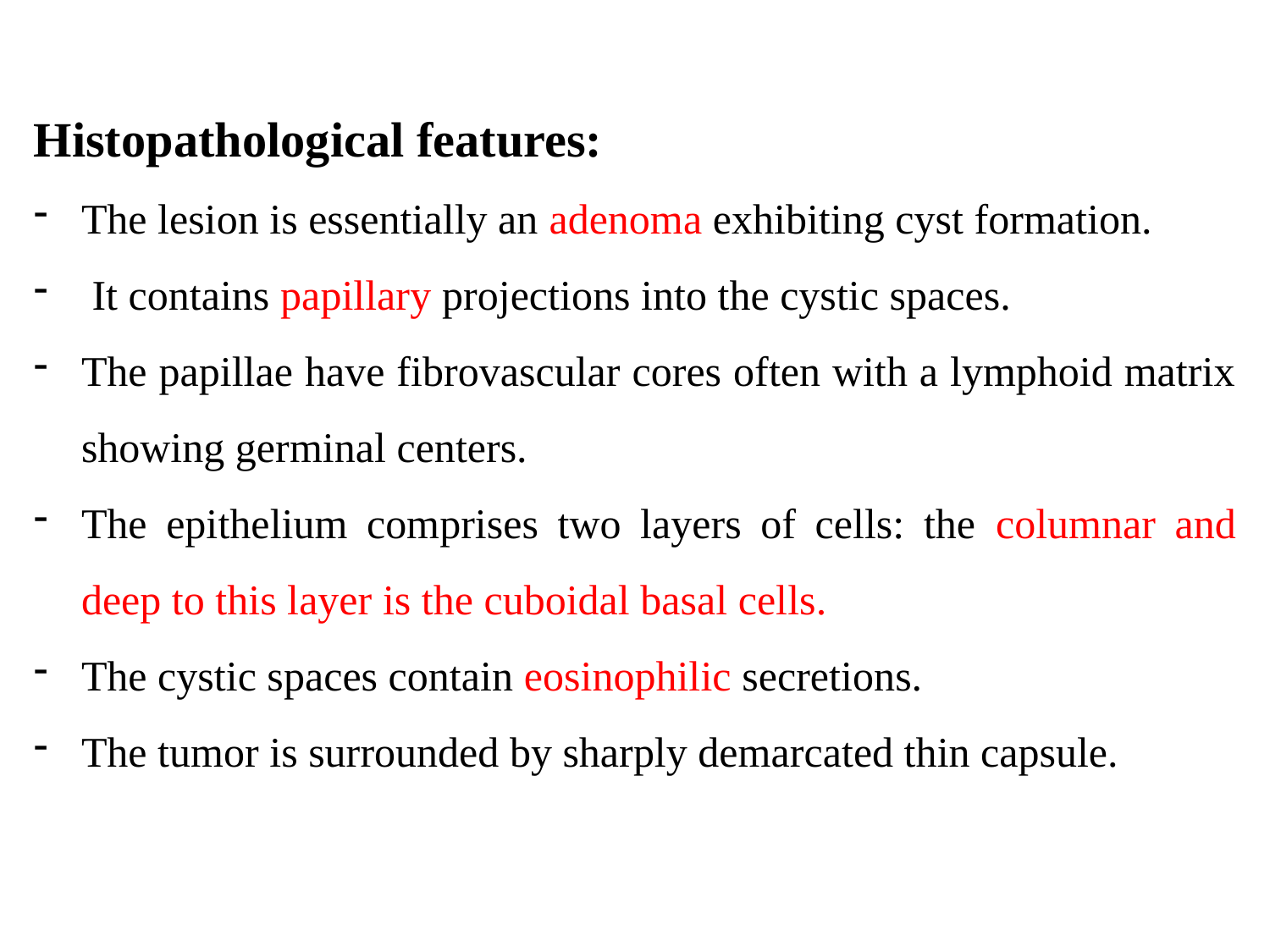

Histopathological features:
The lesion is essentially an adenoma exhibiting cyst formation.
 It contains papillary projections into the cystic spaces.
The papillae have fibrovascular cores often with a lymphoid matrix showing germinal centers.
The epithelium comprises two layers of cells: the columnar and deep to this layer is the cuboidal basal cells.
The cystic spaces contain eosinophilic secretions.
The tumor is surrounded by sharply demarcated thin capsule.